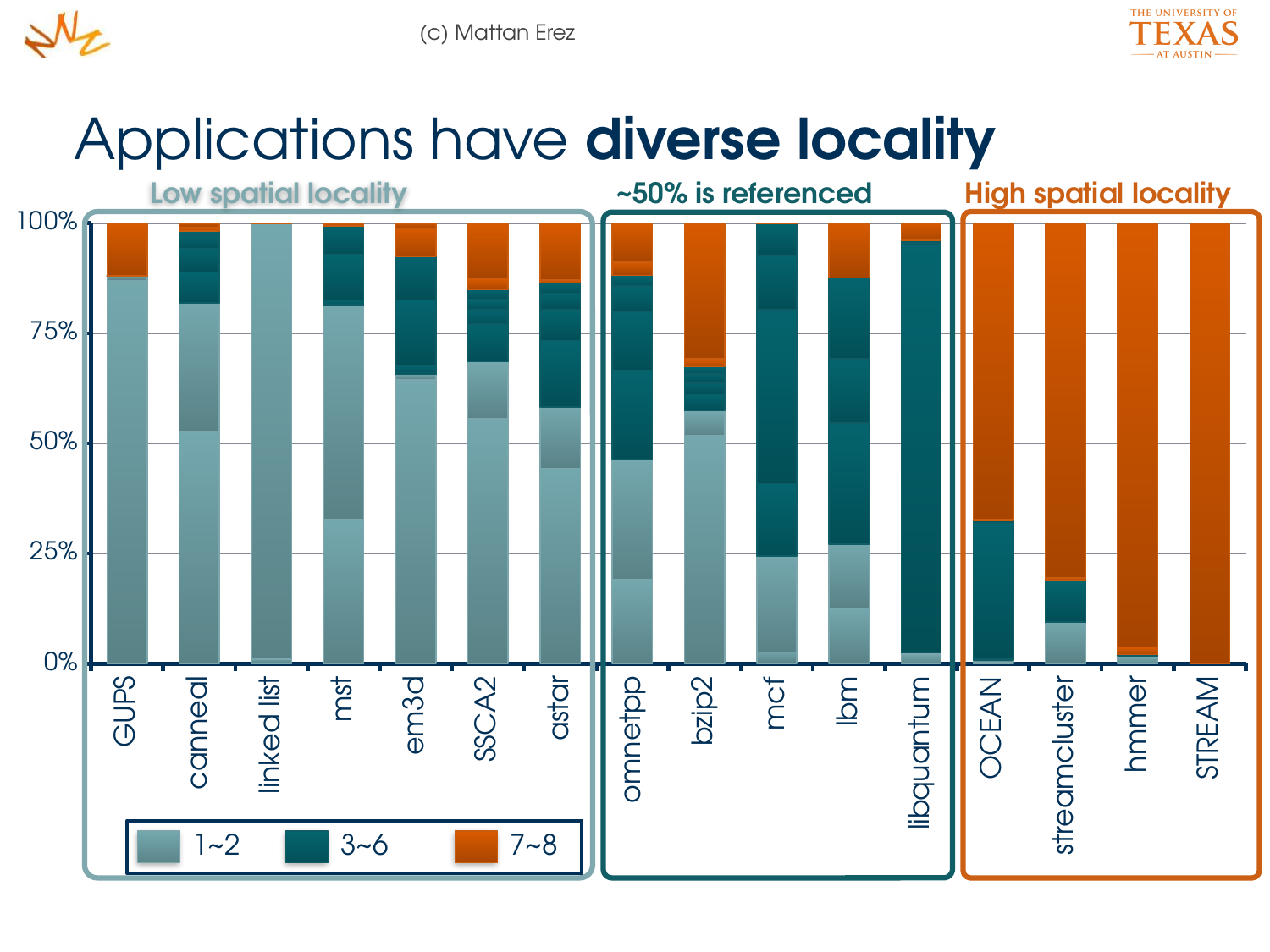

(c) Mattan Erez
Applications have diverse locality

Low spatial locality

~50% is referenced

High spatial locality

### Chart

| Category | 1 | 2 | 3 | 4 | 5 | 6 | 7 | 8 |
|---|---|---|---|---|---|---|---|---|
| GUPS | 245181949.0 | 2967804.0 | 31261.0 | 823.0 | 1054.0 | 1071.0 | 525.0 | 33554655.0 |
| canneal | 52511826.0 | 28871056.0 | 7043787.0 | 5298869.0 | 2976318.0 | 933608.0 | 768233.0 | 1014600.0 |
| linked list | 363266.0 | 35304130.0 | 658.0 | 617.0 | 1261.0 | 1161.0 | 603.0 | 8512.0 |
| mst | 6662975.0 | 9849200.0 | 90447.0 | 166888.0 | 2128463.0 | 1299945.0 | 2573.0 | 132693.0 |
| em3d | 205358983.0 | 4017205.0 | 1205150.0 | 5473582.0 | 47243088.0 | 31643911.0 | 20023495.0 | 3896709.0 |
| SSCA2 | 350749383.0 | 81374339.0 | 53945357.0 | 20809956.0 | 15093904.0 | 14084831.0 | 14982650.0 | 79573244.0 |
| astar | 1850222409.0 | 581387755.0 | 628859445.0 | 290532617.0 | 157617027.0 | 94649041.0 | 26973434.0 | 540684364.0 |
| omnetpp | 1327878705.0 | 1869791189.0 | 1405231982.0 | 925829430.0 | 398996749.0 | 169791840.0 | 206669840.0 | 610553036.0 |
| bzip2 | 235065722.0 | 25608892.0 | 16187013.0 | 11870117.0 | 9368994.0 | 8066088.0 | 7751397.0 | 139631370.0 |
| mcf | 214903651.0 | 1793312507.0 | 1348658310.0 | 3245033013.0 | 1017739157.0 | 592389685.0 | 3124484.0 | 1186007.0 |
| lbm | 1322438731.0 | 1561516615.0 | 2927707992.0 | 1549041366.0 | 5533962.0 | 1949709938.0 | 9545.0 | 1322747460.0 |
| libquantum | 50730707.0 | 4697626.0 | 1124376.0 | 2141236339.0 | 7328354.0 | 10958551.0 | 3166177.0 | 88503414.0 |
| OCEAN | 114080.0 | 145379.0 | 64079.0 | 10432626.0 | 41110.0 | 164185.0 | 100873.0 | 22612420.0 |
| streamcluster | 163620.0 | 26144768.0 | 46924.0 | 419630.0 | 75274.0 | 26144491.0 | 1642310.0 | 226178719.0 |
| hmmer | 34298204.0 | 3375148.0 | 3564613.0 | 1629924.0 | 1017993.0 | 910325.0 | 36791532.0 | 2059785758.0 |
| STREAM | 1116.0 | 1097.0 | 495.0 | 545.0 | 516.0 | 589.0 | 360.0 | 26736488.0 |
1~2
3~6
7~8